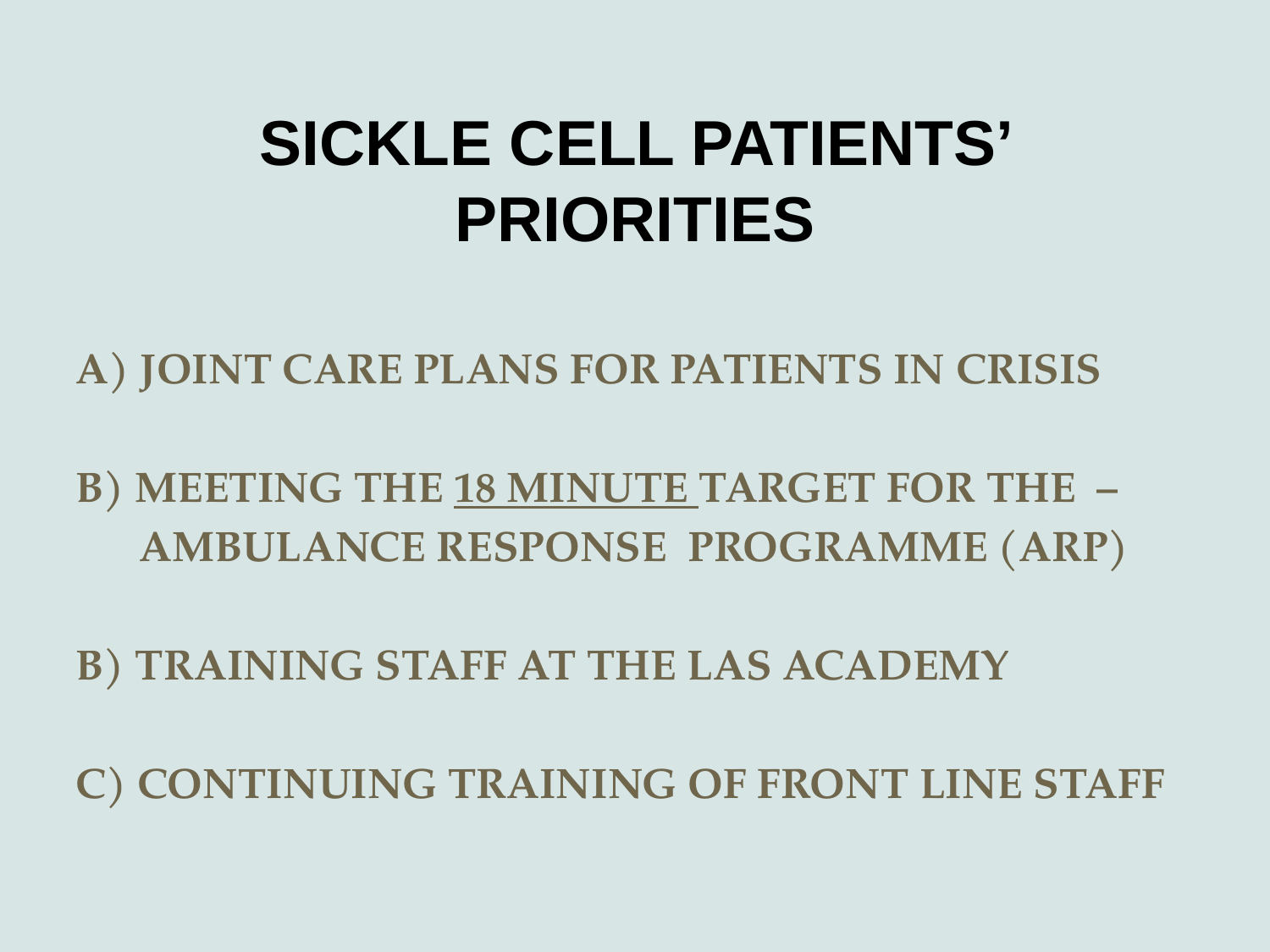

# SICKLE CELL PATIENTS’ PRIORITIES

A) JOINT CARE PLANS FOR PATIENTS IN CRISIS

B) MEETING THE 18 MINUTE TARGET FOR THE  –
      AMBULANCE RESPONSE  PROGRAMME (ARP)

B) TRAINING STAFF AT THE LAS ACADEMY

C) CONTINUING TRAINING OF FRONT LINE STAFF